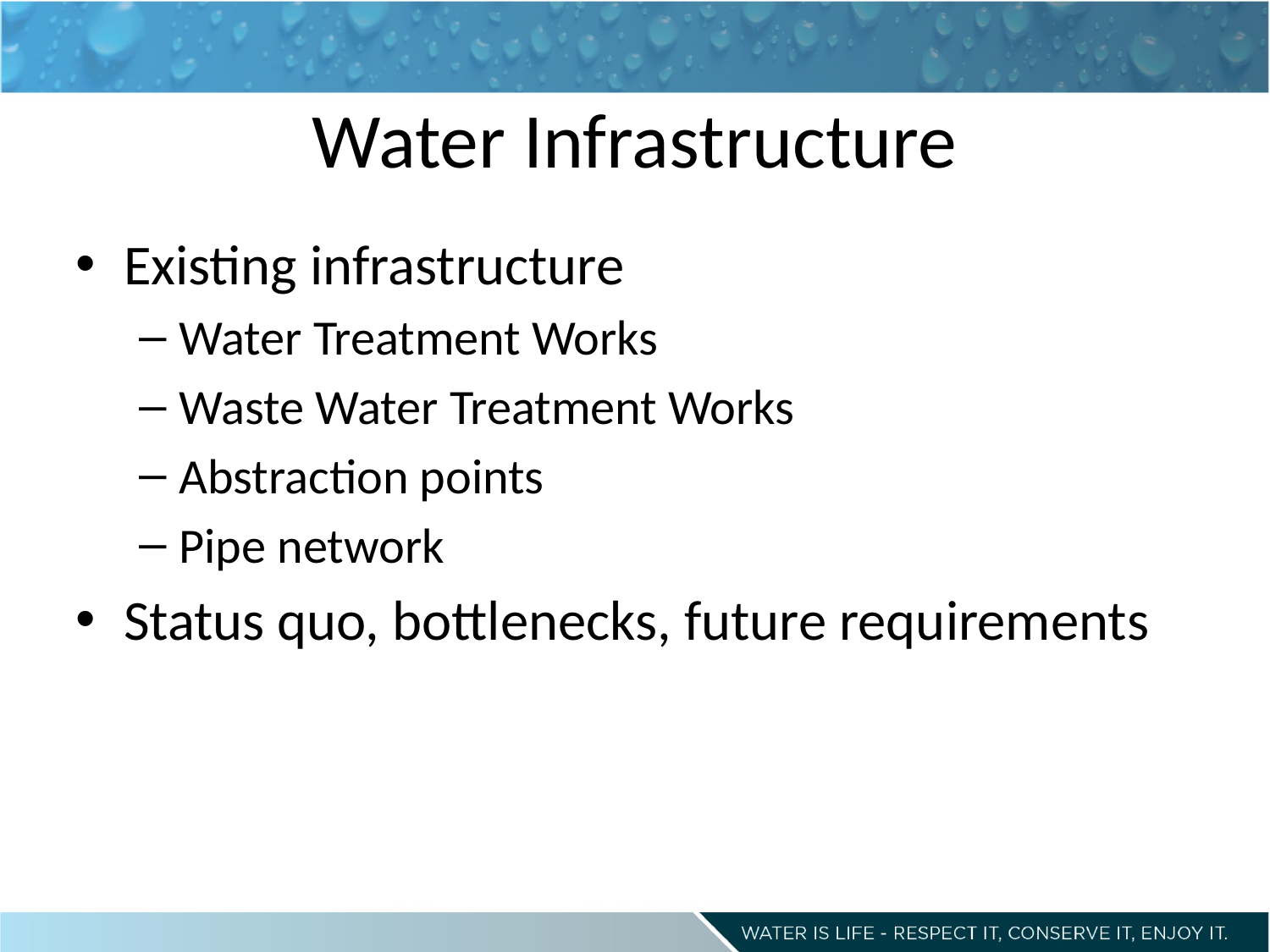

# Water Infrastructure
Existing infrastructure
Water Treatment Works
Waste Water Treatment Works
Abstraction points
Pipe network
Status quo, bottlenecks, future requirements